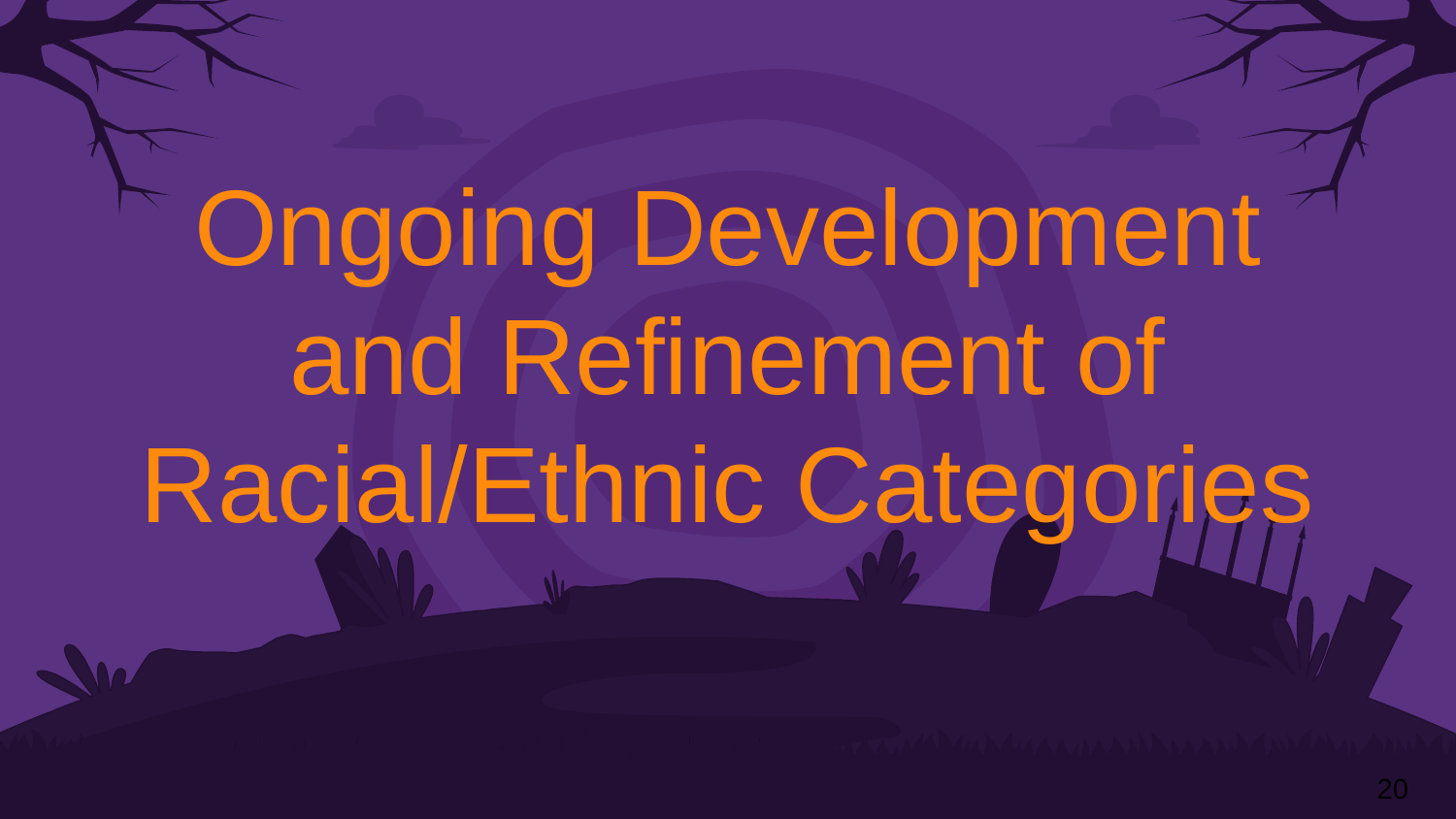

# Ongoing Development and Refinement of Racial/Ethnic Categories
20